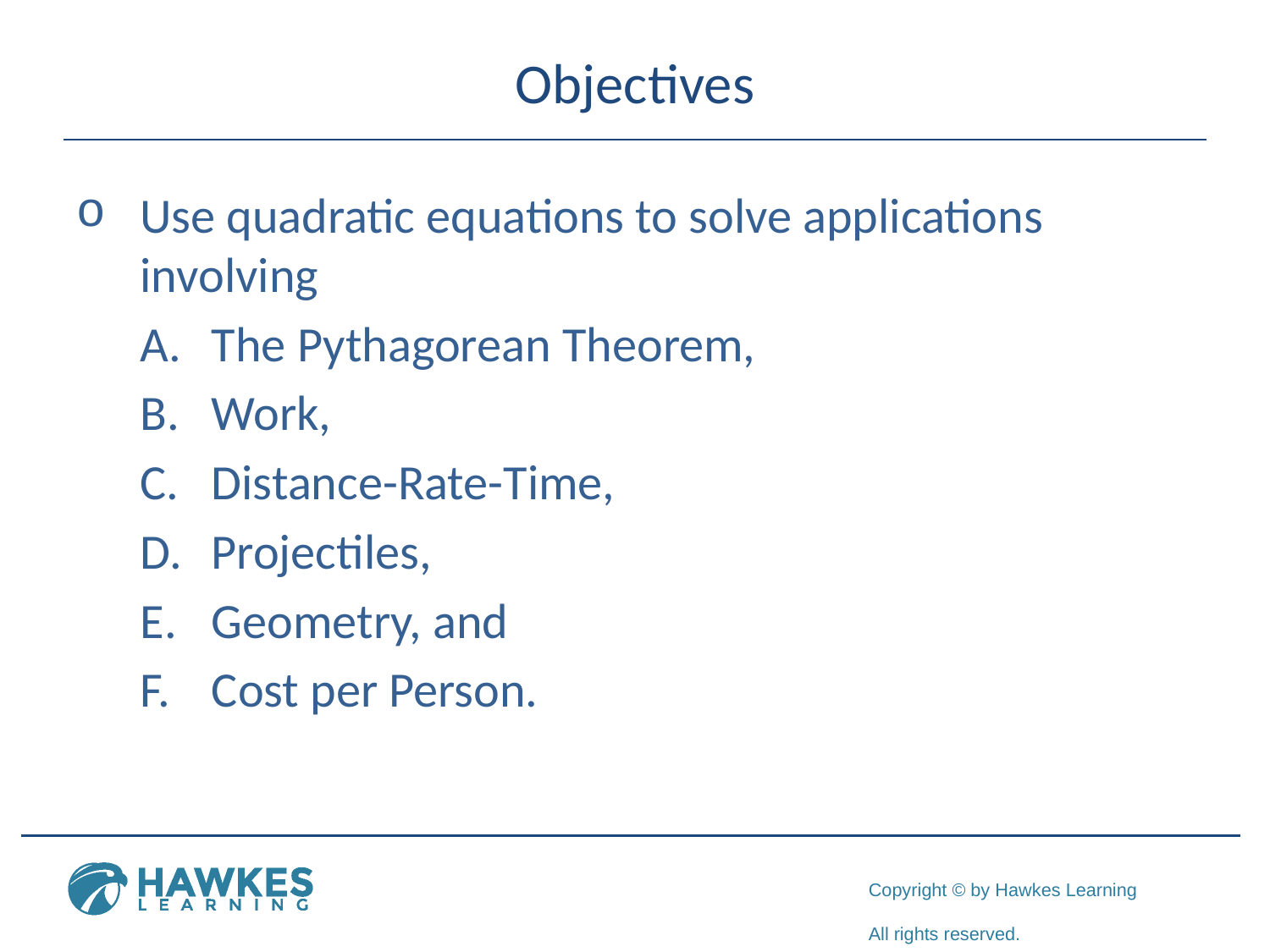

# Objectives
Use quadratic equations to solve applications involving
The Pythagorean Theorem,
Work,
Distance-Rate-Time,
Projectiles,
Geometry, and
Cost per Person.